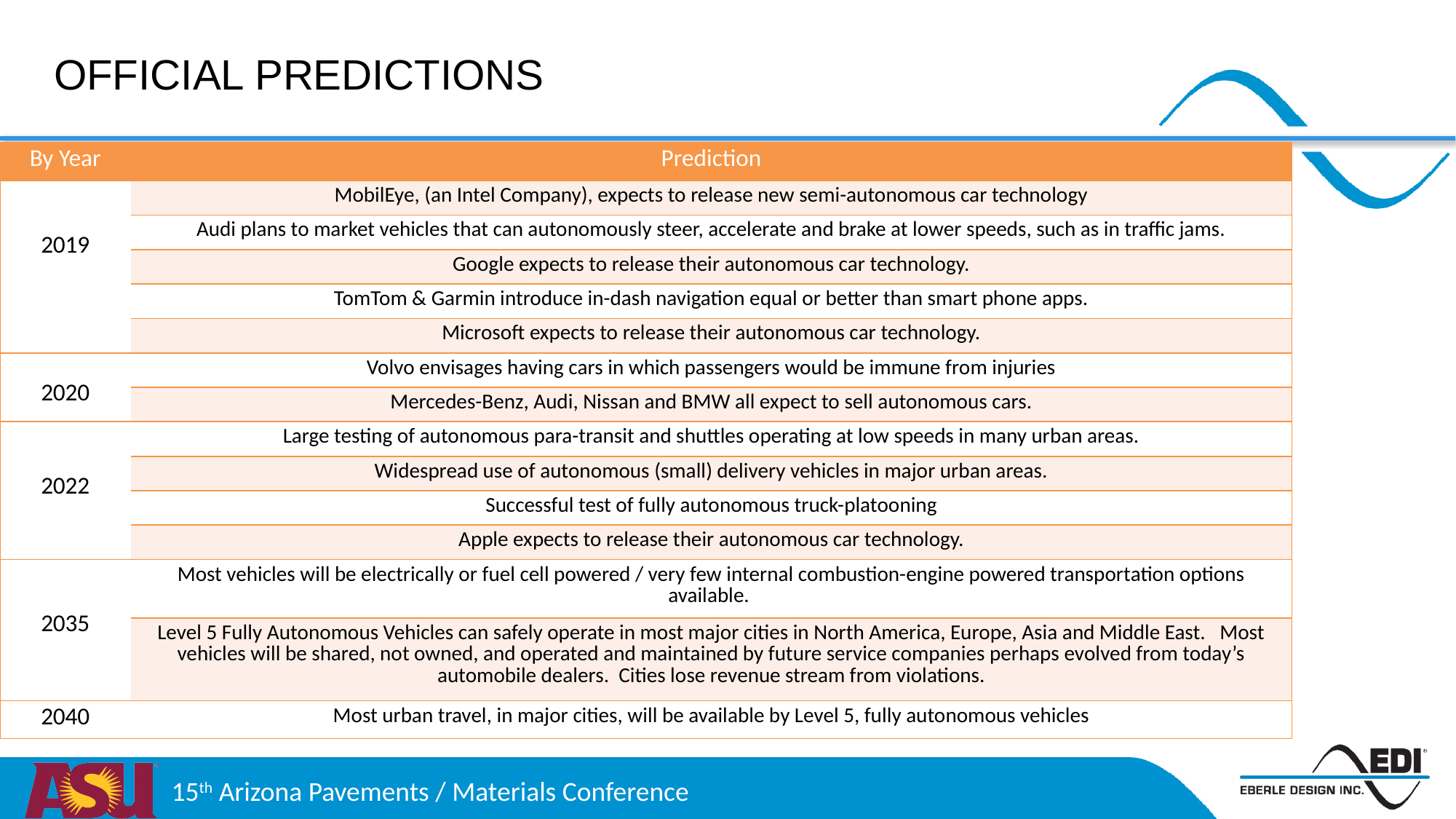

Official Predictions
| By Year | Prediction |
| --- | --- |
| 2019 | MobilEye, (an Intel Company), expects to release new semi-autonomous car technology |
|  | Audi plans to market vehicles that can autonomously steer, accelerate and brake at lower speeds, such as in traffic jams. |
|  | Google expects to release their autonomous car technology. |
|  | TomTom & Garmin introduce in-dash navigation equal or better than smart phone apps. |
|  | Microsoft expects to release their autonomous car technology. |
| 2020 | Volvo envisages having cars in which passengers would be immune from injuries |
|  | Mercedes-Benz, Audi, Nissan and BMW all expect to sell autonomous cars. |
| 2022 | Large testing of autonomous para-transit and shuttles operating at low speeds in many urban areas. |
|  | Widespread use of autonomous (small) delivery vehicles in major urban areas. |
|  | Successful test of fully autonomous truck-platooning |
|  | Apple expects to release their autonomous car technology. |
| 2035 | Most vehicles will be electrically or fuel cell powered / very few internal combustion-engine powered transportation options available. |
|  | Level 5 Fully Autonomous Vehicles can safely operate in most major cities in North America, Europe, Asia and Middle East. Most vehicles will be shared, not owned, and operated and maintained by future service companies perhaps evolved from today’s automobile dealers. Cities lose revenue stream from violations. |
| 2040 | Most urban travel, in major cities, will be available by Level 5, fully autonomous vehicles |